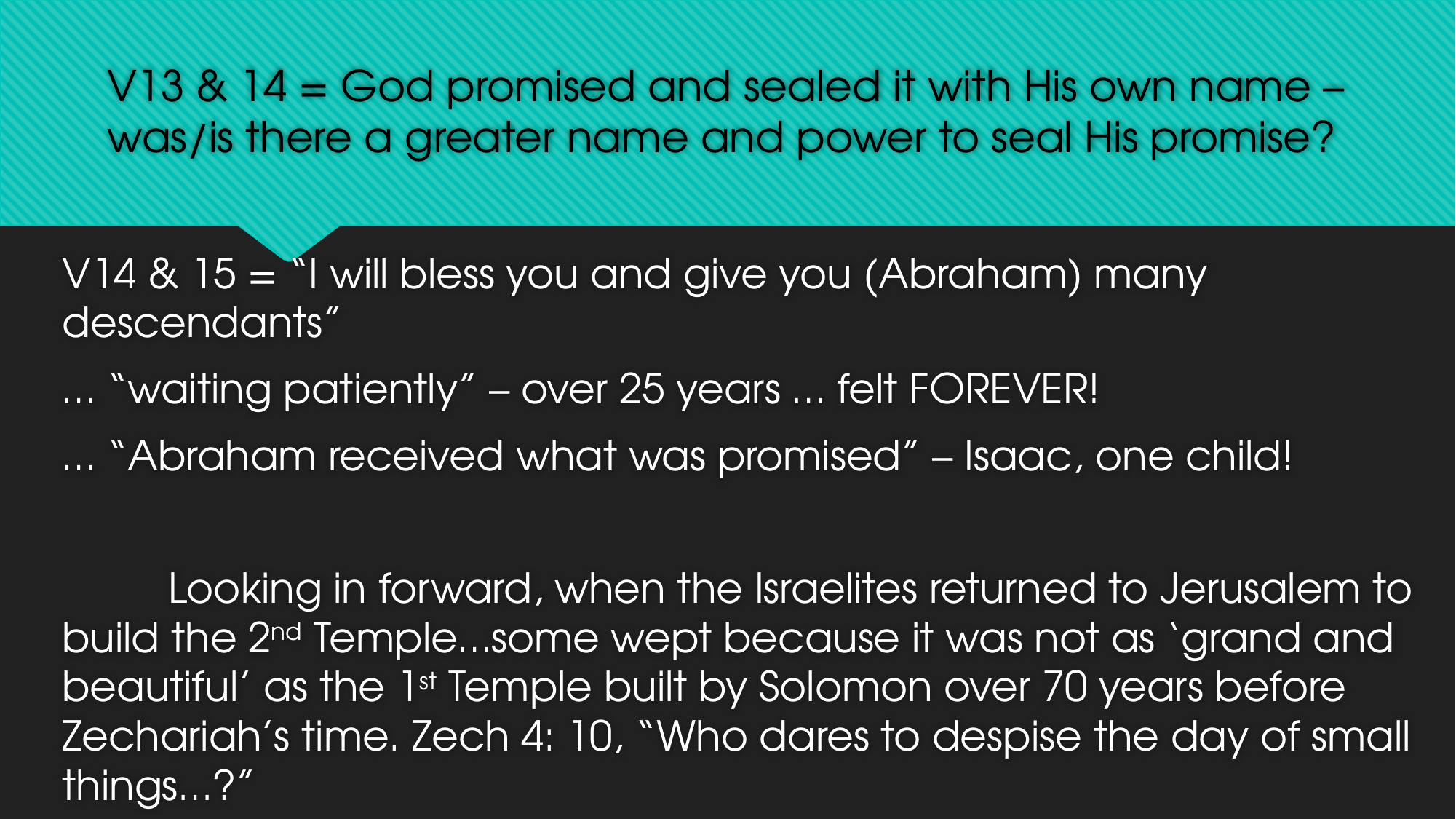

# V13 & 14 = God promised and sealed it with His own name – was/is there a greater name and power to seal His promise?
V14 & 15 = “I will bless you and give you (Abraham) many descendants”
… “waiting patiently” – over 25 years … felt FOREVER!
… “Abraham received what was promised” – Isaac, one child!

	Looking in forward, when the Israelites returned to Jerusalem to build the 2nd Temple…some wept because it was not as ‘grand and beautiful’ as the 1st Temple built by Solomon over 70 years before Zechariah’s time. Zech 4: 10, “Who dares to despise the day of small things…?”